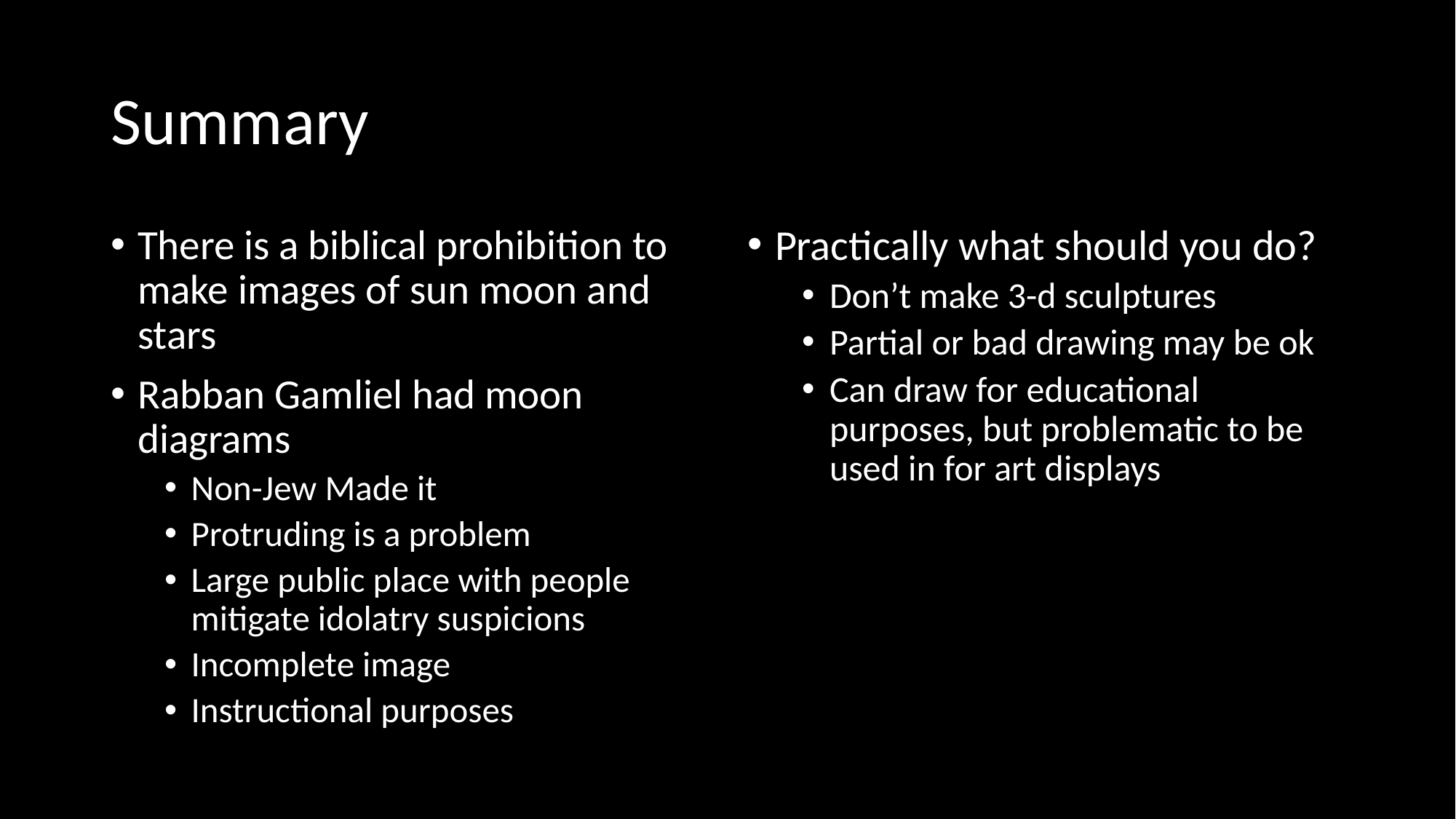

# Summary
There is a biblical prohibition to make images of sun moon and stars
Rabban Gamliel had moon diagrams
Non-Jew Made it
Protruding is a problem
Large public place with people mitigate idolatry suspicions
Incomplete image
Instructional purposes

Practically what should you do?
Don’t make 3-d sculptures
Partial or bad drawing may be ok
Can draw for educational purposes, but problematic to be used in for art displays